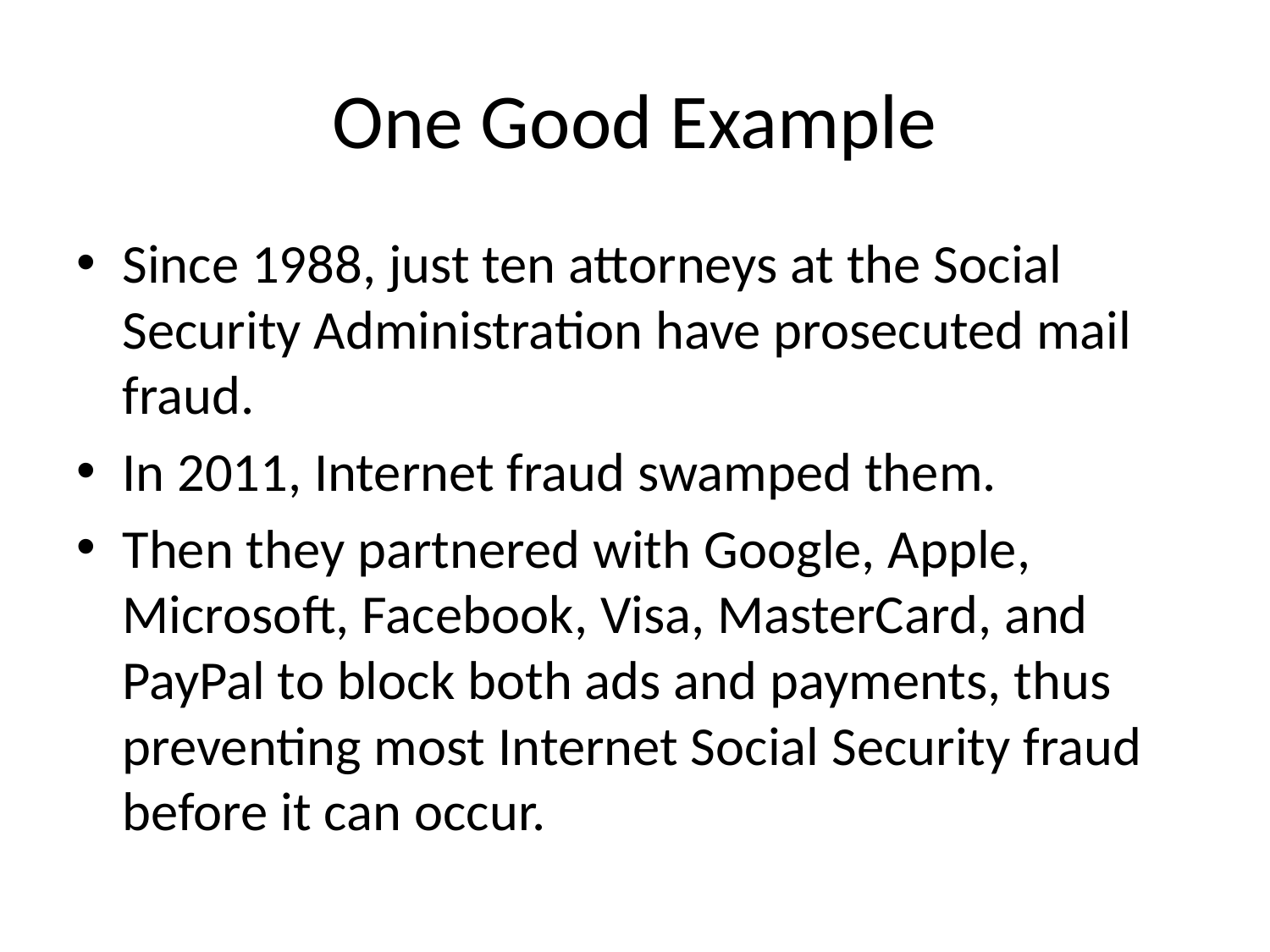

# One Good Example
Since 1988, just ten attorneys at the Social Security Administration have prosecuted mail fraud.
In 2011, Internet fraud swamped them.
Then they partnered with Google, Apple, Microsoft, Facebook, Visa, MasterCard, and PayPal to block both ads and payments, thus preventing most Internet Social Security fraud before it can occur.